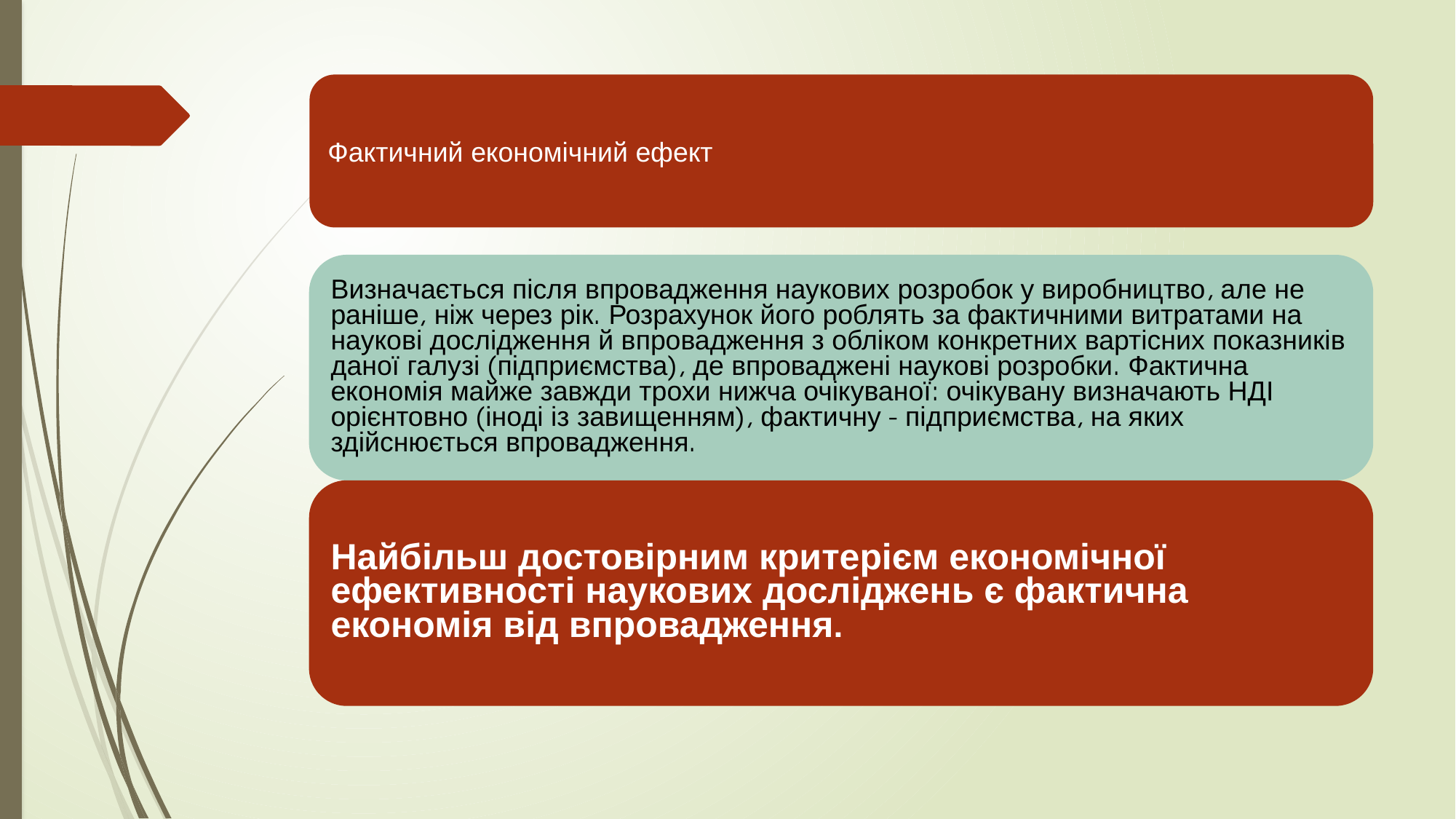

Фактичний економічний ефект
Визначається після впровадження наукових розробок у виробництво, але не раніше, ніж через рік. Розрахунок його роблять за фактичними витратами на наукові дослідження й впровадження з обліком конкретних вартісних показників даної галузі (підприємства), де впроваджені наукові розробки. Фактична економія майже завжди трохи нижча очікуваної: очікувану визначають НДІ орієнтовно (іноді із завищенням), фактичну - підприємства, на яких здійснюється впровадження.
Найбільш достовірним критерієм економічної ефективності наукових досліджень є фактична економія від впровадження.